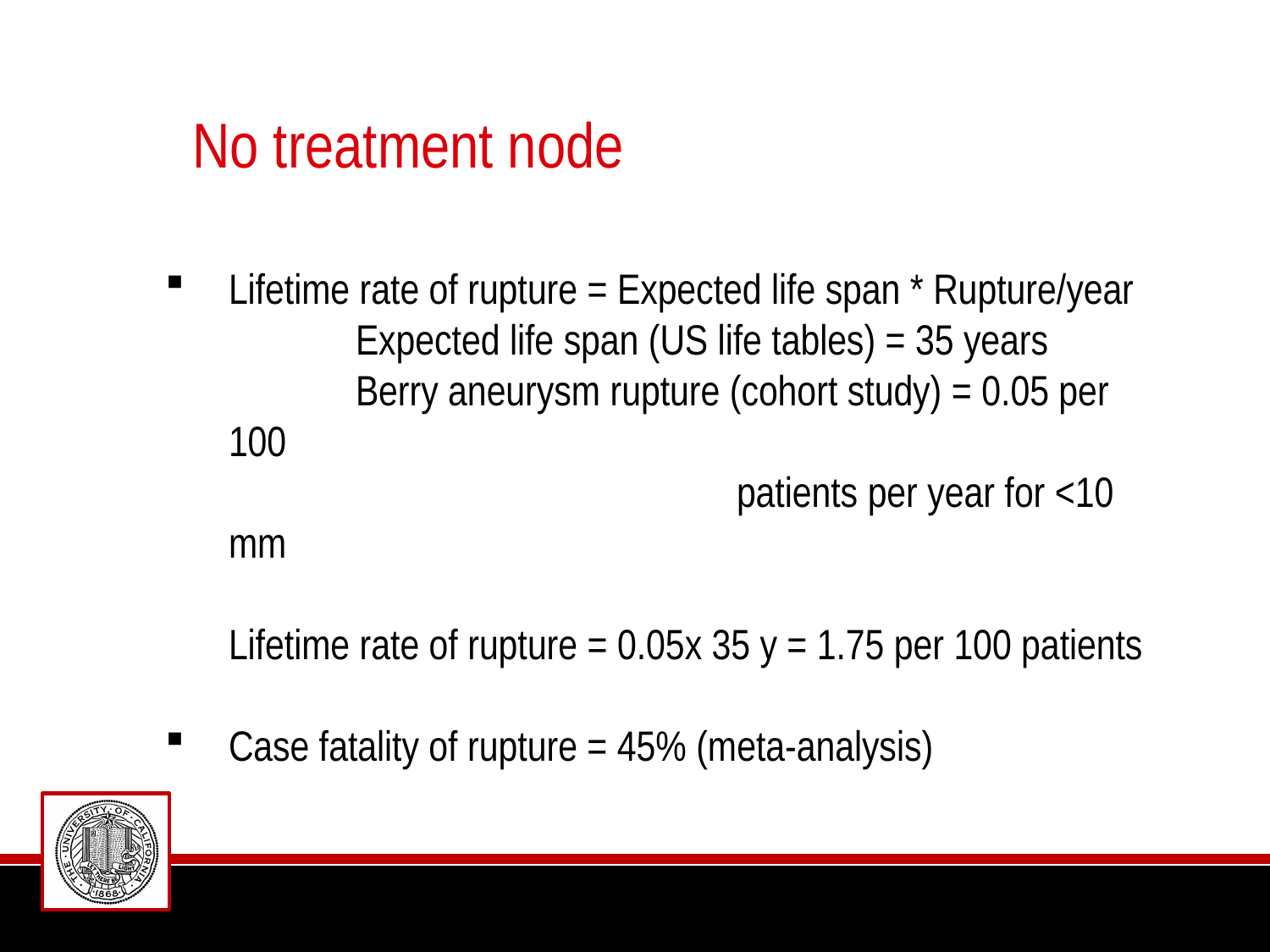

# No treatment node
Lifetime rate of rupture = Expected life span * Rupture/year
	Expected life span (US life tables) = 35 years
	Berry aneurysm rupture (cohort study) = 0.05 per 100
				patients per year for <10 mm

Lifetime rate of rupture = 0.05x 35 y = 1.75 per 100 patients

Case fatality of rupture = 45% (meta-analysis)